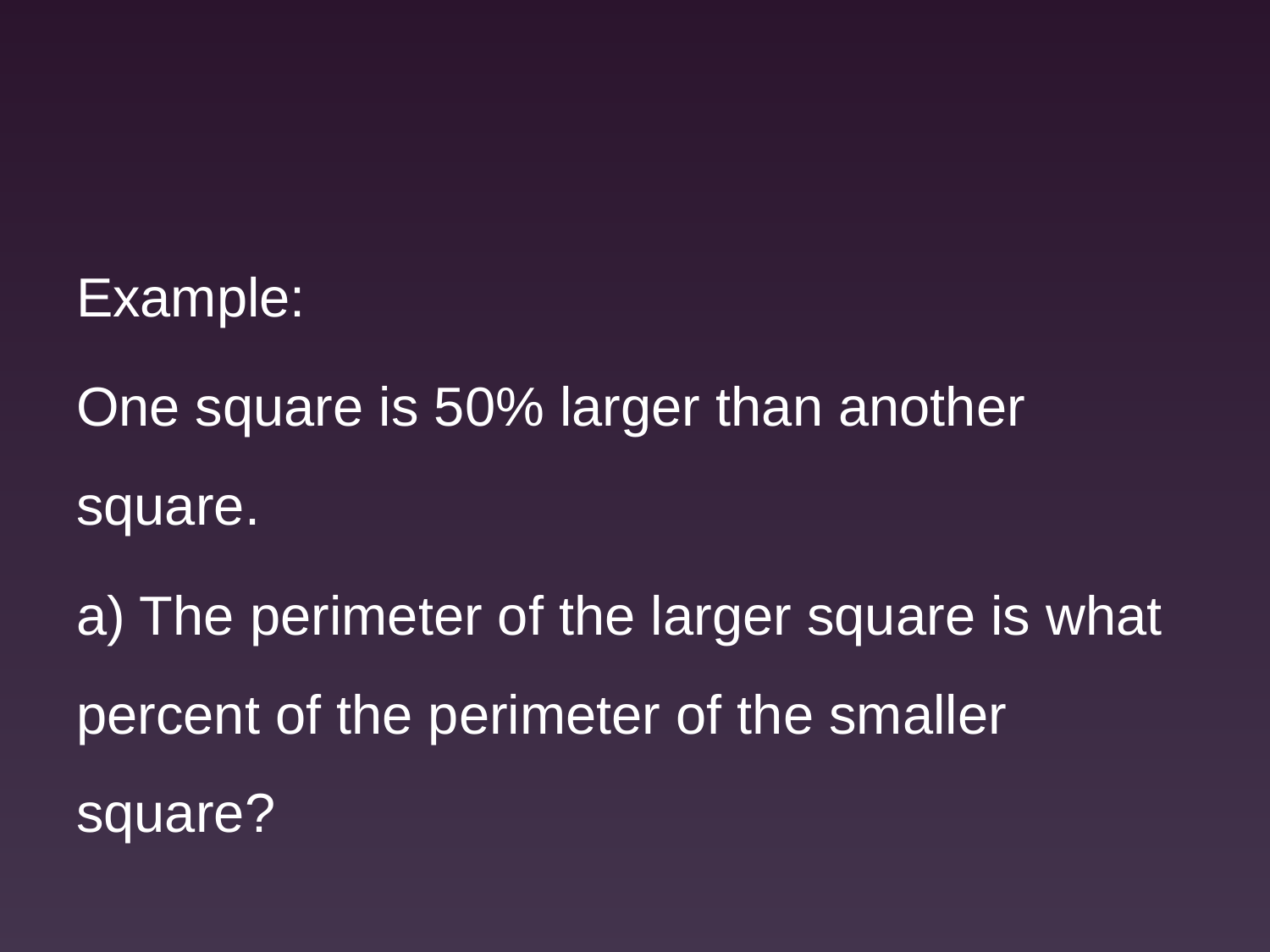

Example:
One square is 50% larger than another square.
a) The perimeter of the larger square is what percent of the perimeter of the smaller square?